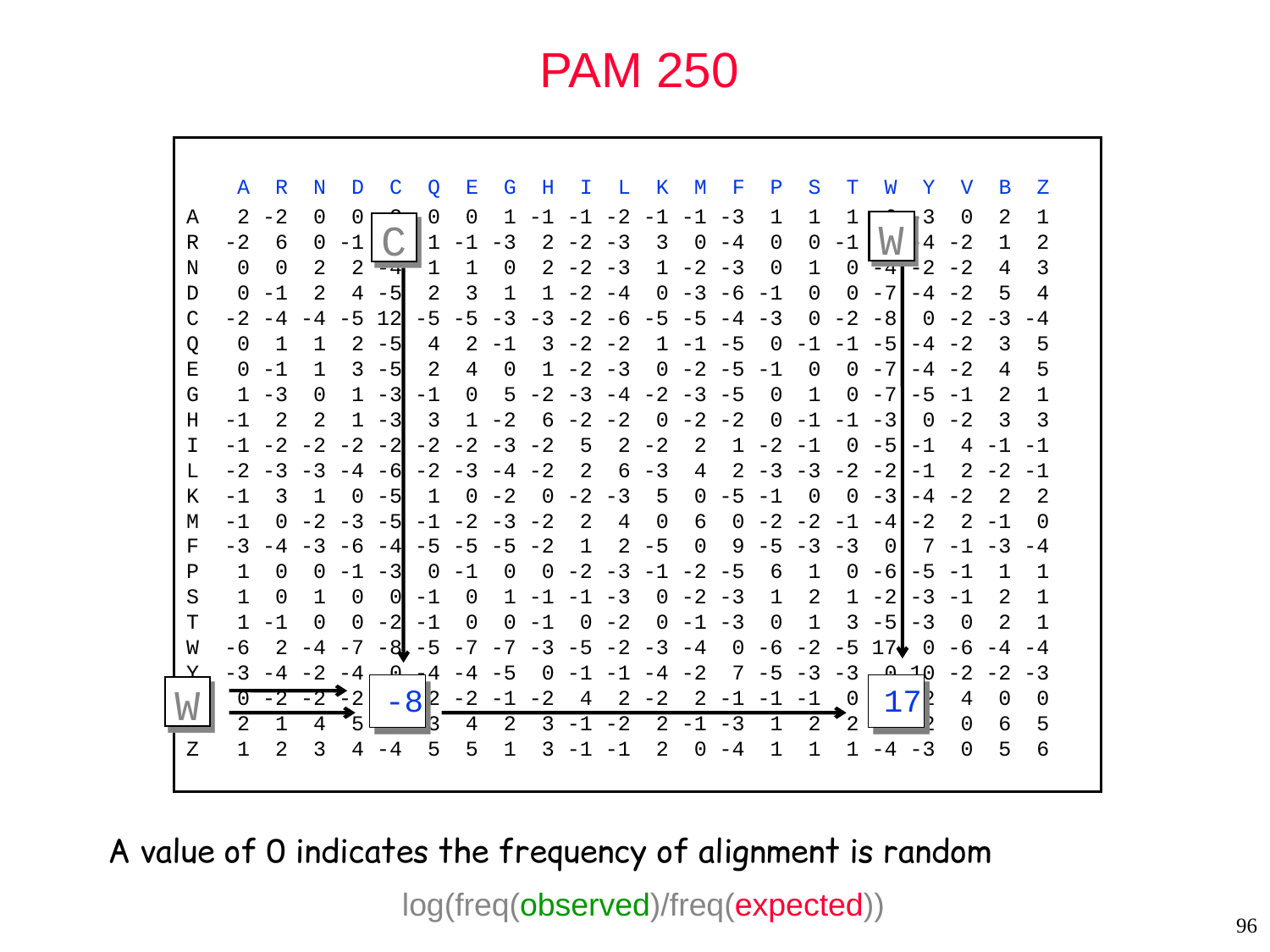

PAM 250

    A  R  N  D  C  Q  E  G  H  I  L  K  M  F  P  S  T  W  Y  V  B  Z
A   2 -2  0  0 -2  0  0  1 -1 -1 -2 -1 -1 -3  1  1  1 -6 -3  0  2  1
R  -2  6  0 -1 -4  1 -1 -3  2 -2 -3  3  0 -4  0  0 -1  2 -4 -2  1  2
N   0  0  2  2 -4  1  1  0  2 -2 -3  1 -2 -3  0  1  0 -4 -2 -2  4  3
D   0 -1  2  4 -5  2  3  1  1 -2 -4  0 -3 -6 -1  0  0 -7 -4 -2  5  4
C  -2 -4 -4 -5 12 -5 -5 -3 -3 -2 -6 -5 -5 -4 -3  0 -2 -8  0 -2 -3 -4
Q   0  1  1  2 -5  4  2 -1  3 -2 -2  1 -1 -5  0 -1 -1 -5 -4 -2  3  5
E   0 -1  1  3 -5  2  4  0  1 -2 -3  0 -2 -5 -1  0  0 -7 -4 -2  4  5
G   1 -3  0  1 -3 -1  0  5 -2 -3 -4 -2 -3 -5  0  1  0 -7 -5 -1  2  1
H  -1  2  2  1 -3  3  1 -2  6 -2 -2  0 -2 -2  0 -1 -1 -3  0 -2  3  3
I  -1 -2 -2 -2 -2 -2 -2 -3 -2  5  2 -2  2  1 -2 -1  0 -5 -1  4 -1 -1
L  -2 -3 -3 -4 -6 -2 -3 -4 -2  2  6 -3  4  2 -3 -3 -2 -2 -1  2 -2 -1
K  -1  3  1  0 -5  1  0 -2  0 -2 -3  5  0 -5 -1  0  0 -3 -4 -2  2  2
M  -1  0 -2 -3 -5 -1 -2 -3 -2  2  4  0  6  0 -2 -2 -1 -4 -2  2 -1  0
F  -3 -4 -3 -6 -4 -5 -5 -5 -2  1  2 -5  0  9 -5 -3 -3  0  7 -1 -3 -4
P   1  0  0 -1 -3  0 -1  0  0 -2 -3 -1 -2 -5  6  1  0 -6 -5 -1  1  1
S   1  0  1  0  0 -1  0  1 -1 -1 -3  0 -2 -3  1  2  1 -2 -3 -1  2  1
T   1 -1  0  0 -2 -1  0  0 -1  0 -2  0 -1 -3  0  1  3 -5 -3  0  2  1
W  -6  2 -4 -7 -8 -5 -7 -7 -3 -5 -2 -3 -4  0 -6 -2 -5 17  0 -6 -4 -4
Y  -3 -4 -2 -4  0 -4 -4 -5  0 -1 -1 -4 -2  7 -5 -3 -3  0 10 -2 -2 -3
V   0 -2 -2 -2 -2 -2 -2 -1 -2  4  2 -2  2 -1 -1 -1  0 -6 -2  4  0  0
B   2  1  4  5 -3  3  4  2  3 -1 -2  2 -1 -3  1  2  2 -4 -2  0  6  5
Z   1  2  3  4 -4  5  5  1  3 -1 -1  2  0 -4  1  1  1 -4 -3  0  5  6

W

C

W

17

-8

A value of 0 indicates the frequency of alignment is random
log(freq(observed)/freq(expected))
96